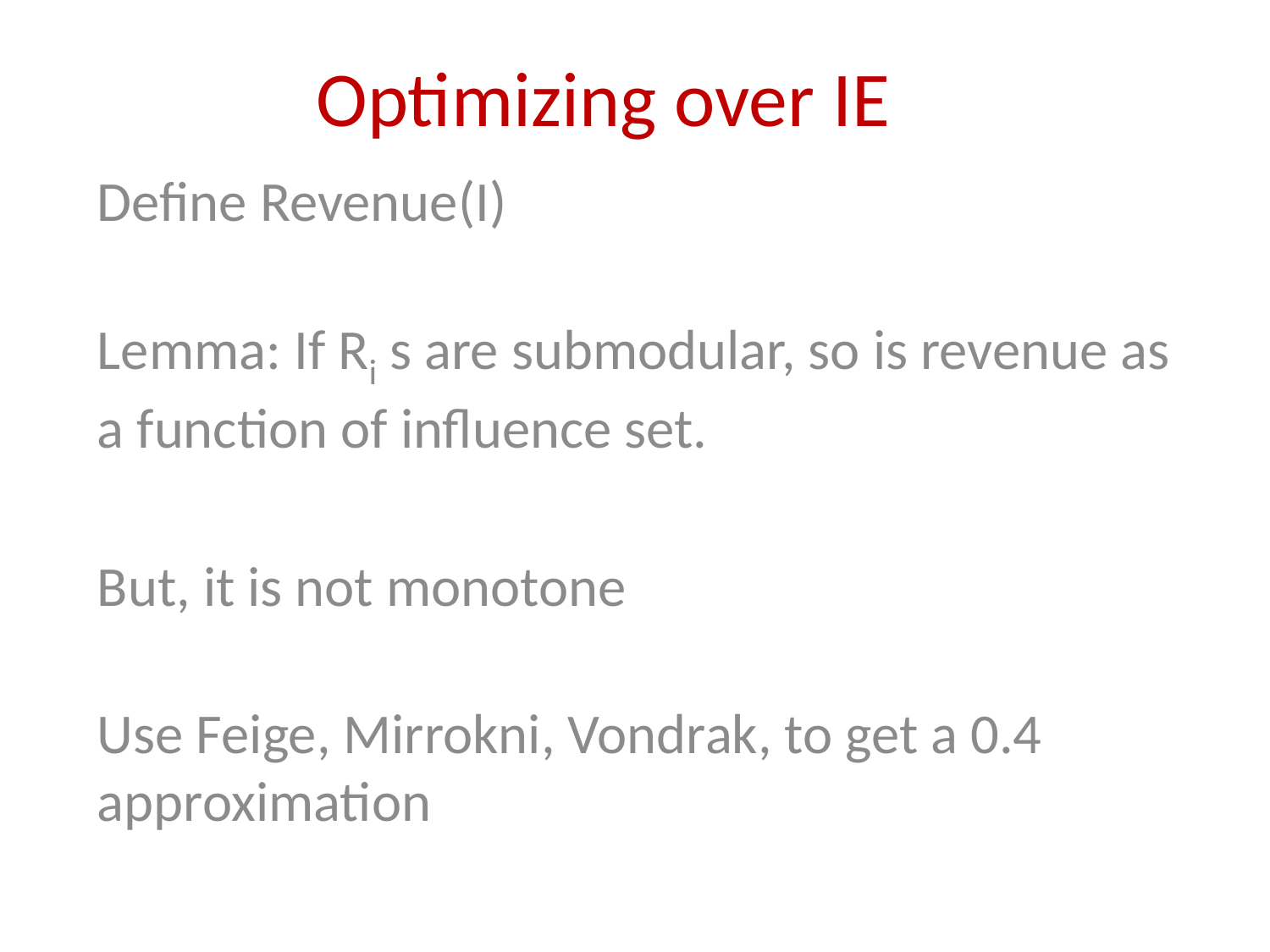

# Optimizing over IE
Define Revenue(I)
Lemma: If Ri s are submodular, so is revenue as a function of influence set.

But, it is not monotone
Use Feige, Mirrokni, Vondrak, to get a 0.4 approximation